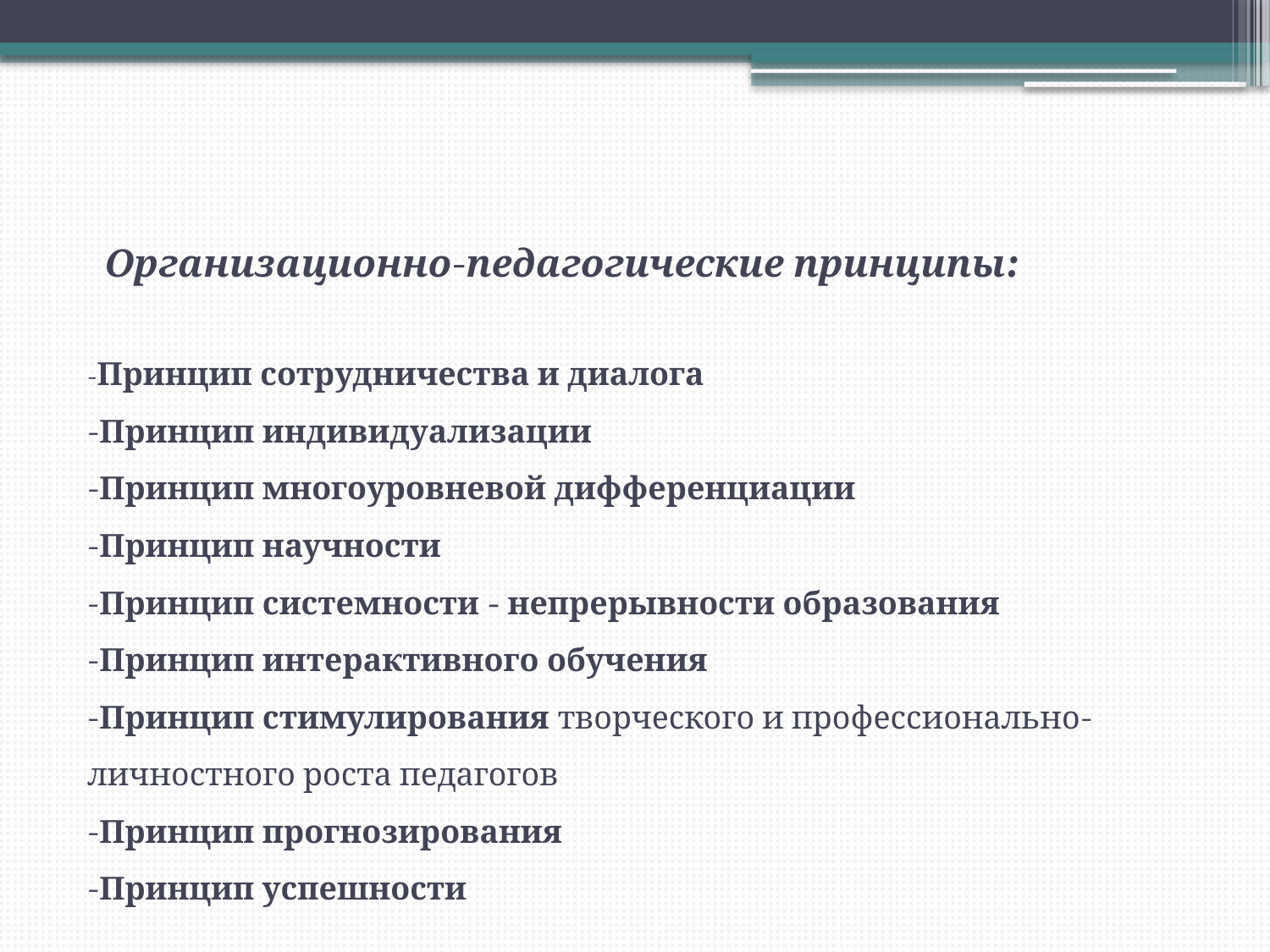

# Организационно-педагогические принципы: -Принцип сотрудничества и диалога -Принцип индивидуализации -Принцип многоуровневой дифференциации -Принцип научности -Принцип системности - непрерывности образования -Принцип интерактивного обучения -Принцип стимулирования творческого и профессионально-личностного роста педагогов -Принцип прогнозирования -Принцип успешности